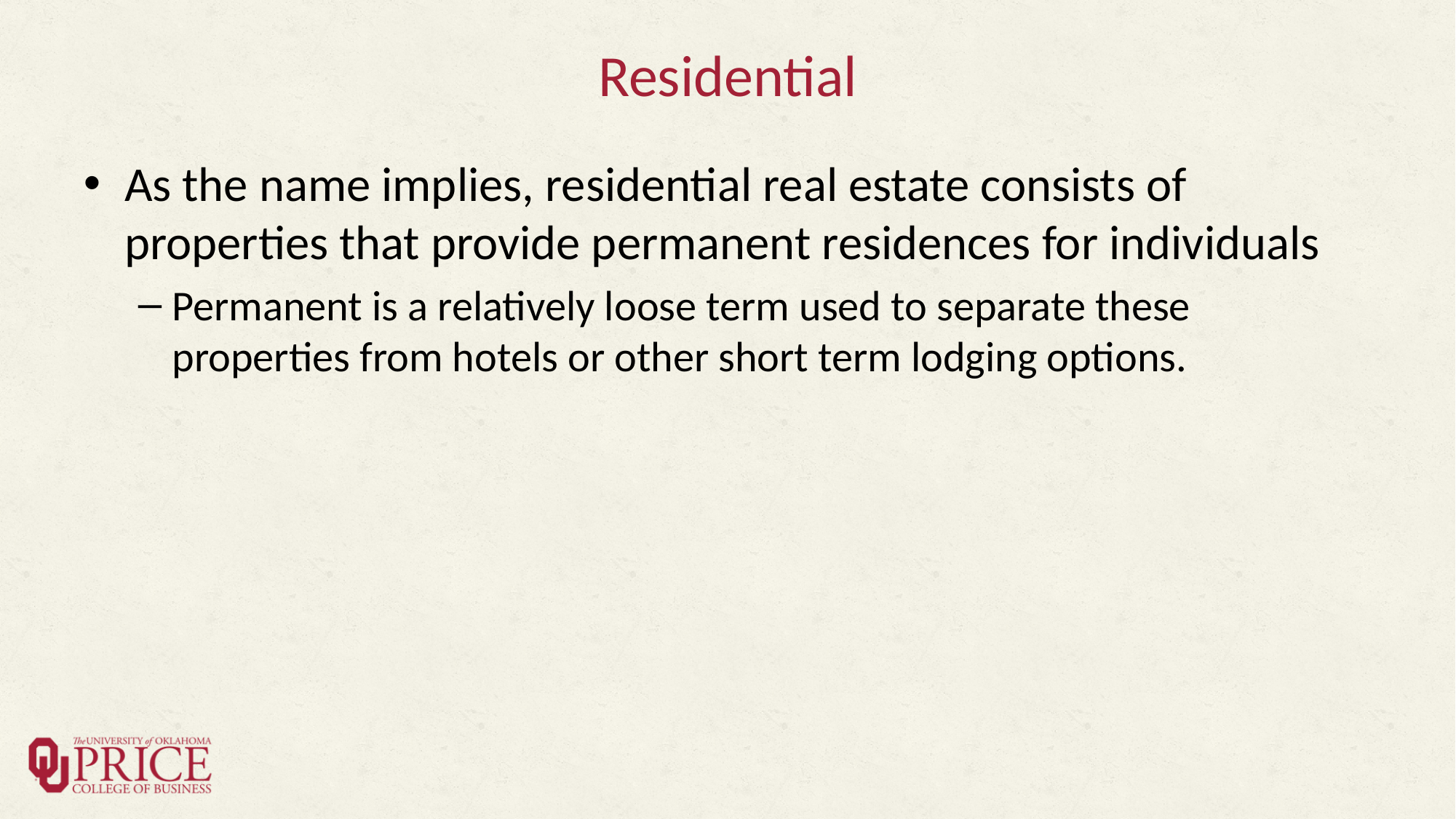

# Residential
As the name implies, residential real estate consists of properties that provide permanent residences for individuals
Permanent is a relatively loose term used to separate these properties from hotels or other short term lodging options.